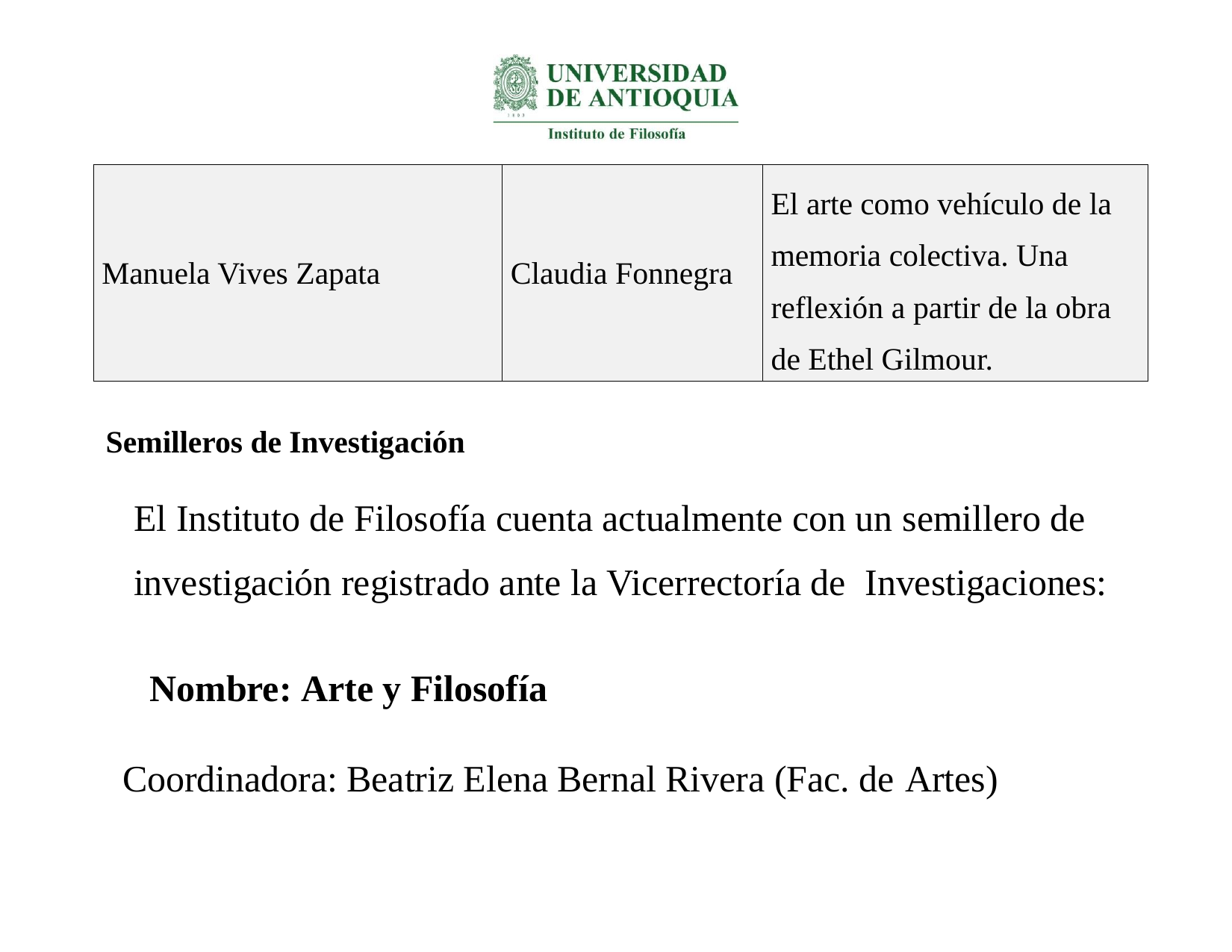

| Manuela Vives Zapata | Claudia Fonnegra | El arte como vehículo de la memoria colectiva. Una reflexión a partir de la obra de Ethel Gilmour. |
| --- | --- | --- |
Semilleros de Investigación
El Instituto de Filosofía cuenta actualmente con un semillero de investigación registrado ante la Vicerrectoría de  Investigaciones:
Nombre: Arte y Filosofía

Coordinadora: Beatriz Elena Bernal Rivera (Fac. de Artes)